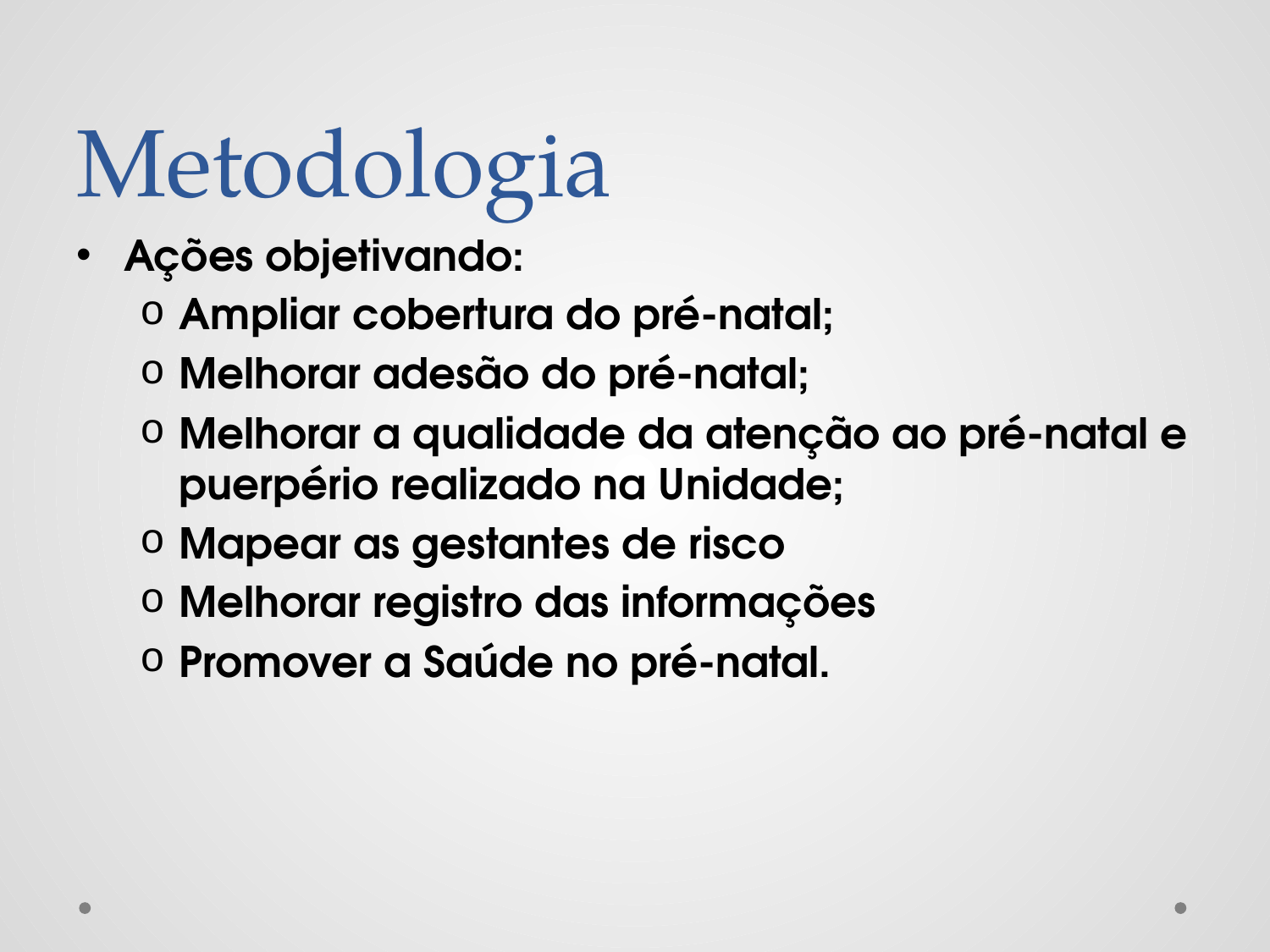

# Metodologia
Ações objetivando:
Ampliar cobertura do pré-natal;
Melhorar adesão do pré-natal;
Melhorar a qualidade da atenção ao pré-natal e puerpério realizado na Unidade;
Mapear as gestantes de risco
Melhorar registro das informações
Promover a Saúde no pré-natal.